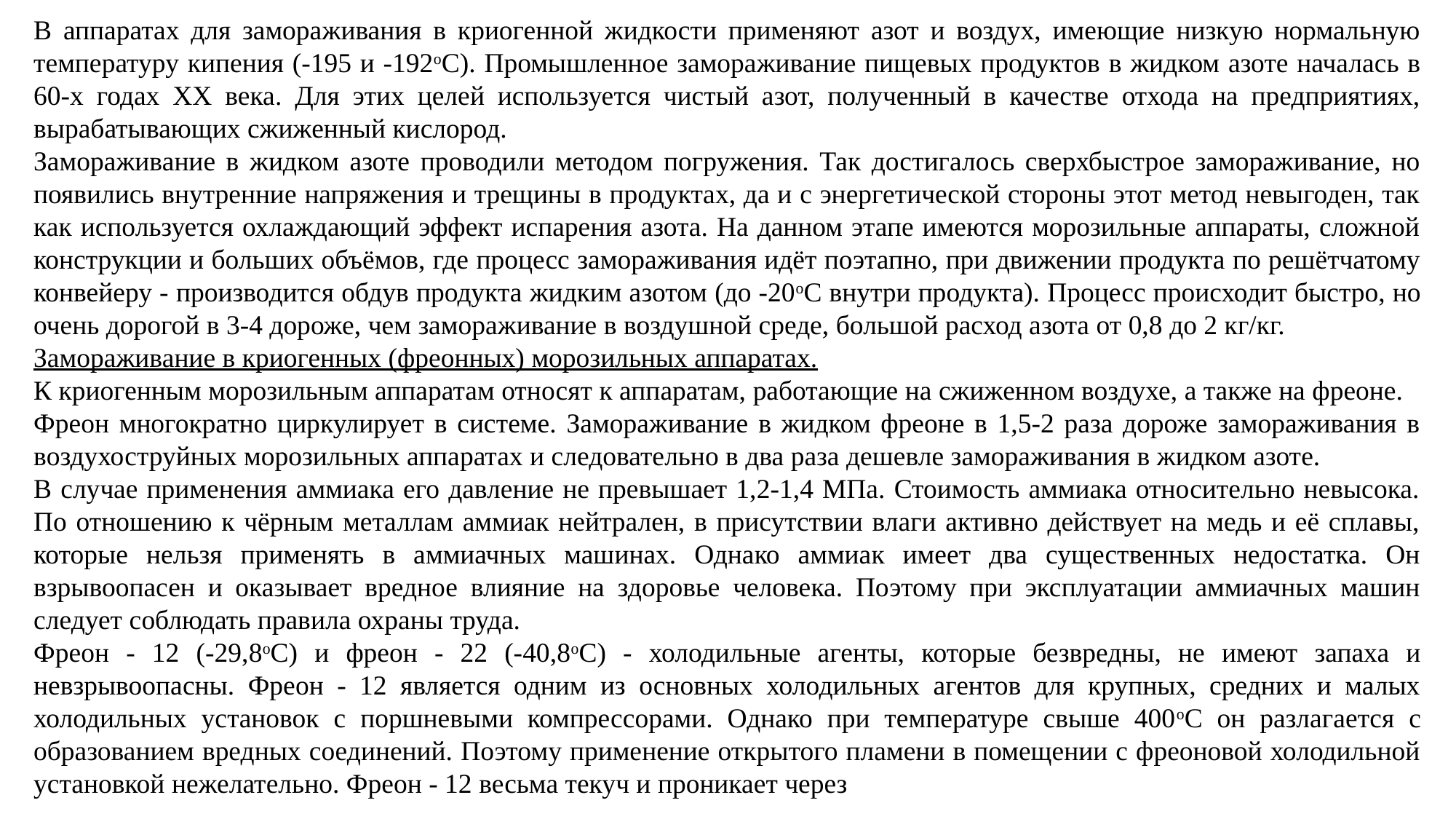

В аппаратах для замораживания в криогенной жидкости применяют азот и воздух, имеющие низкую нормальную температуру кипения (-195 и -192оС). Промышленное замораживание пищевых продуктов в жидком азоте началась в 60-х годах ХХ века. Для этих целей используется чистый азот, полученный в качестве отхода на предприятиях, вырабатывающих сжиженный кислород.
Замораживание в жидком азоте проводили методом погружения. Так достигалось сверхбыстрое замораживание, но появились внутренние напряжения и трещины в продуктах, да и с энергетической стороны этот метод невыгоден, так как используется охлаждающий эффект испарения азота. На данном этапе имеются морозильные аппараты, сложной конструкции и больших объёмов, где процесс замораживания идёт поэтапно, при движении продукта по решётчатому конвейеру - производится обдув продукта жидким азотом (до -20оС внутри продукта). Процесс происходит быстро, но очень дорогой в 3-4 дороже, чем замораживание в воздушной среде, большой расход азота от 0,8 до 2 кг/кг.
Замораживание в криогенных (фреонных) морозильных аппаратах.
К криогенным морозильным аппаратам относят к аппаратам, работающие на сжиженном воздухе, а также на фреоне.
Фреон многократно циркулирует в системе. Замораживание в жидком фреоне в 1,5-2 раза дороже замораживания в воздухоструйных морозильных аппаратах и следовательно в два раза дешевле замораживания в жидком азоте.
В случае применения аммиака его давление не превышает 1,2-1,4 МПа. Стоимость аммиака относительно невысока. По отношению к чёрным металлам аммиак нейтрален, в присутствии влаги активно действует на медь и её сплавы, которые нельзя применять в аммиачных машинах. Однако аммиак имеет два существенных недостатка. Он взрывоопасен и оказывает вредное влияние на здоровье человека. Поэтому при эксплуатации аммиачных машин следует соблюдать правила охраны труда.
Фреон - 12 (-29,8оС) и фреон - 22 (-40,8оС) - холодильные агенты, которые безвредны, не имеют запаха и невзрывоопасны. Фреон - 12 является одним из основных холодильных агентов для крупных, средних и малых холодильных установок с поршневыми компрессорами. Однако при температуре свыше 400оС он разлагается с образованием вредных соединений. Поэтому применение открытого пламени в помещении с фреоновой холодильной установкой нежелательно. Фреон - 12 весьма текуч и проникает через